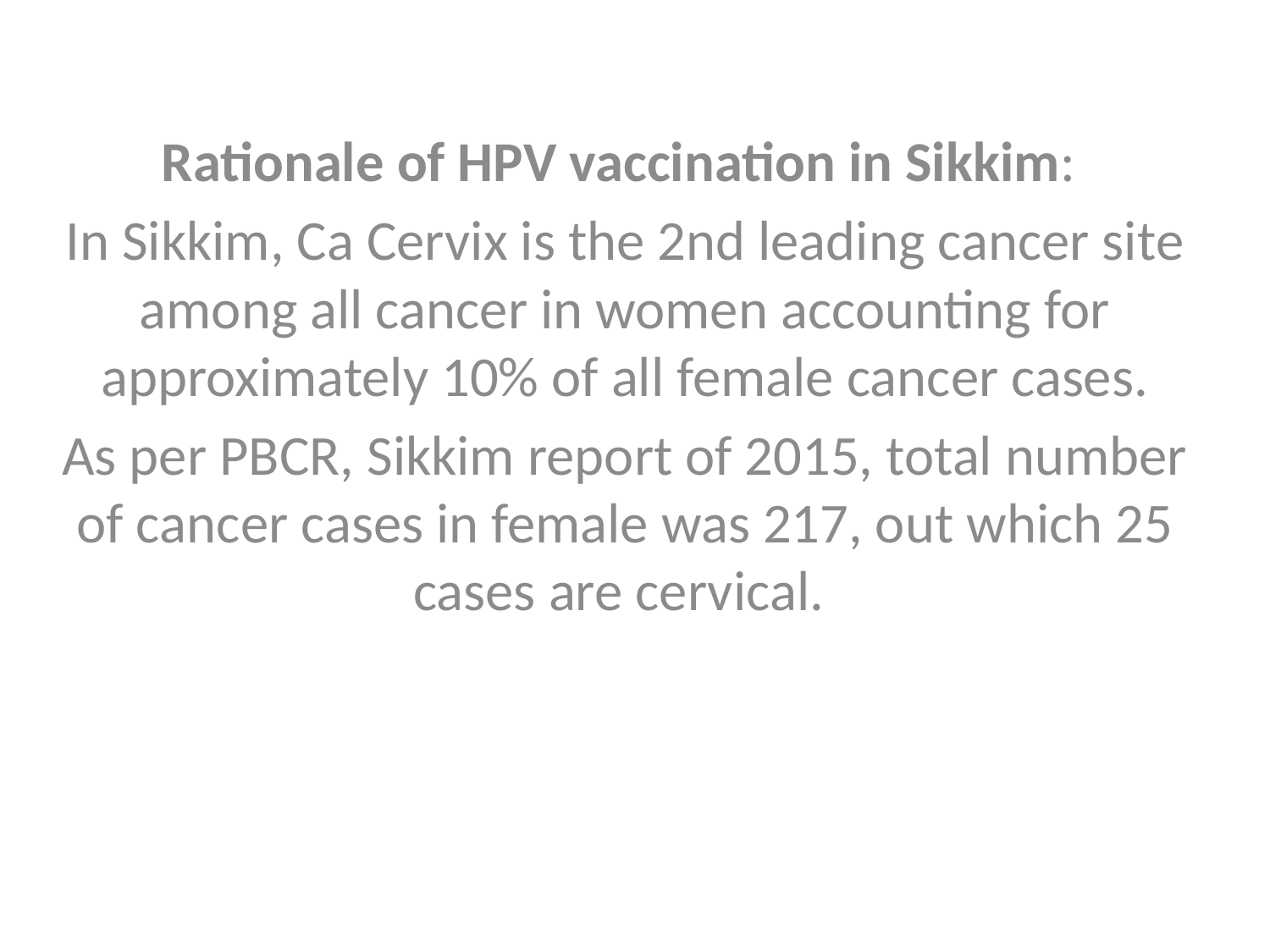

Rationale of HPV vaccination in Sikkim:
In Sikkim, Ca Cervix is the 2nd leading cancer site among all cancer in women accounting for approximately 10% of all female cancer cases.
As per PBCR, Sikkim report of 2015, total number of cancer cases in female was 217, out which 25 cases are cervical.